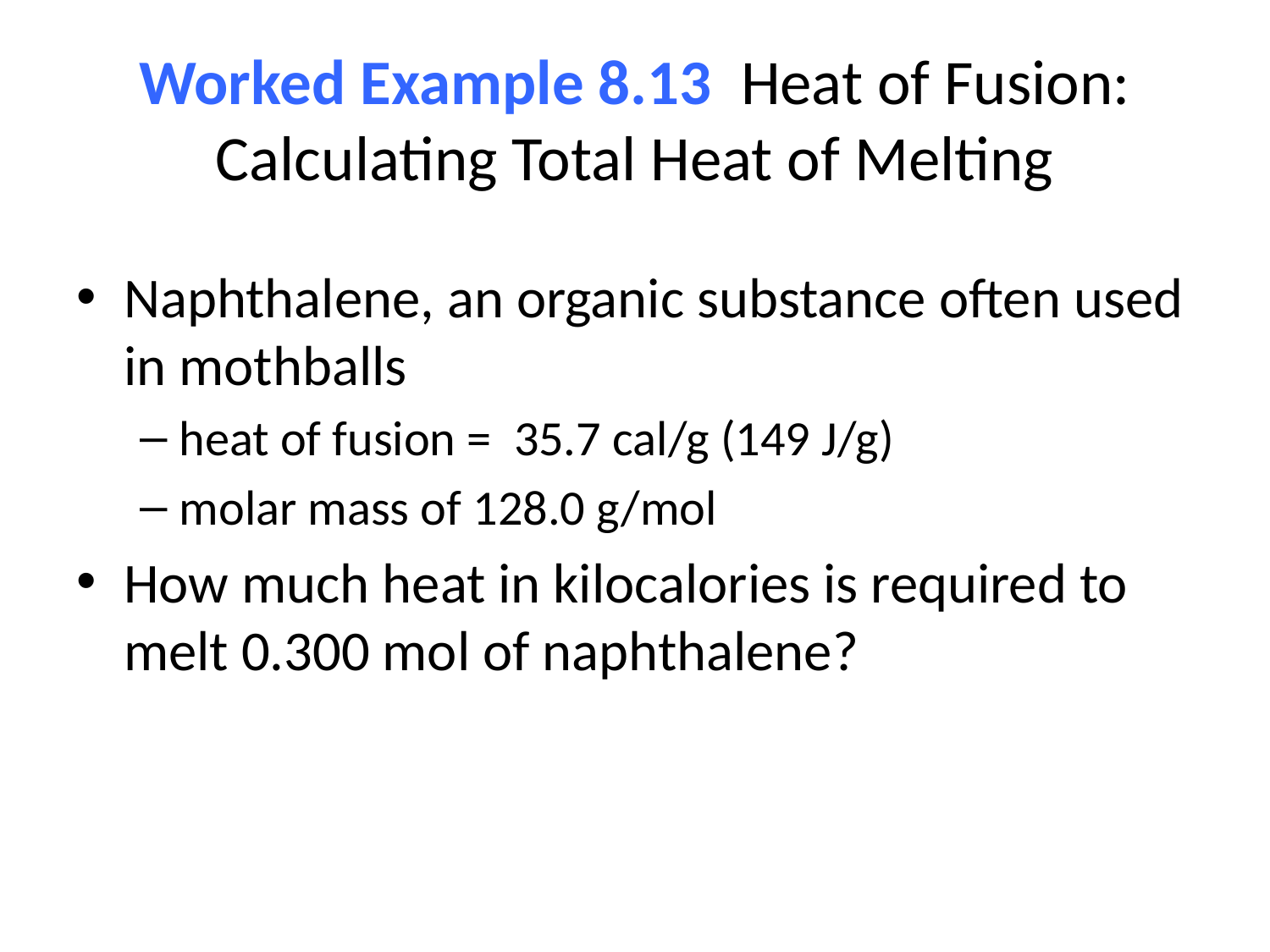

# Worked Example 8.13  Heat of Fusion: Calculating Total Heat of Melting
Naphthalene, an organic substance often used in mothballs
heat of fusion =  35.7 cal/g (149 J/g)
molar mass of 128.0 g/mol
How much heat in kilocalories is required to melt 0.300 mol of naphthalene?